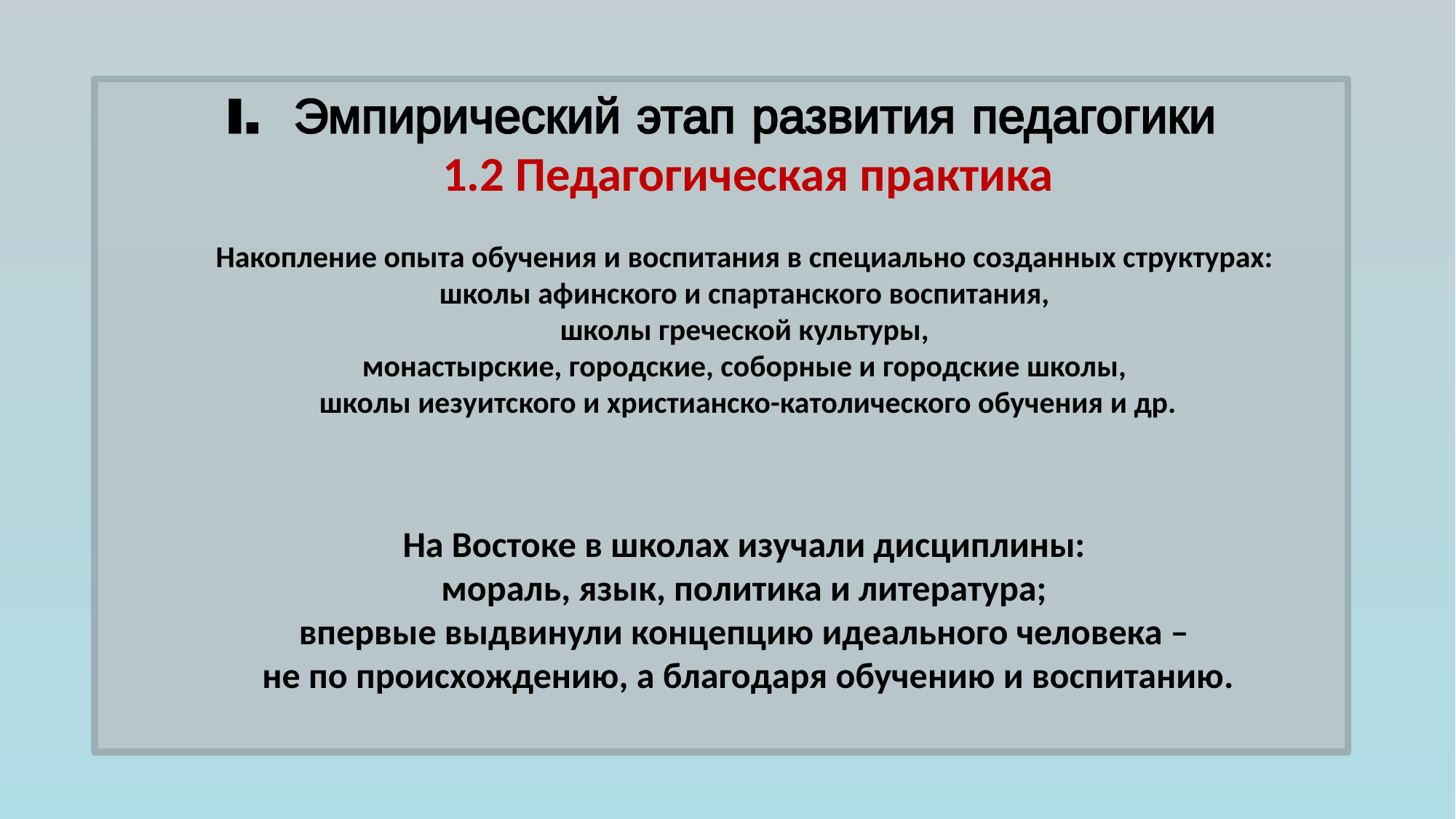

Эмпирический этап развития педагогики
1.2 Педагогическая практика

Накопление опыта обучения и воспитания в специально созданных структурах:
школы афинского и спартанского воспитания,
школы греческой культуры,
монастырские, городские, соборные и городские школы,
школы иезуитского и христианско-католического обучения и др.

На Востоке в школах изучали дисциплины:
мораль, язык, политика и литература;
впервые выдвинули концепцию идеального человека –
не по происхождению, а благодаря обучению и воспитанию.